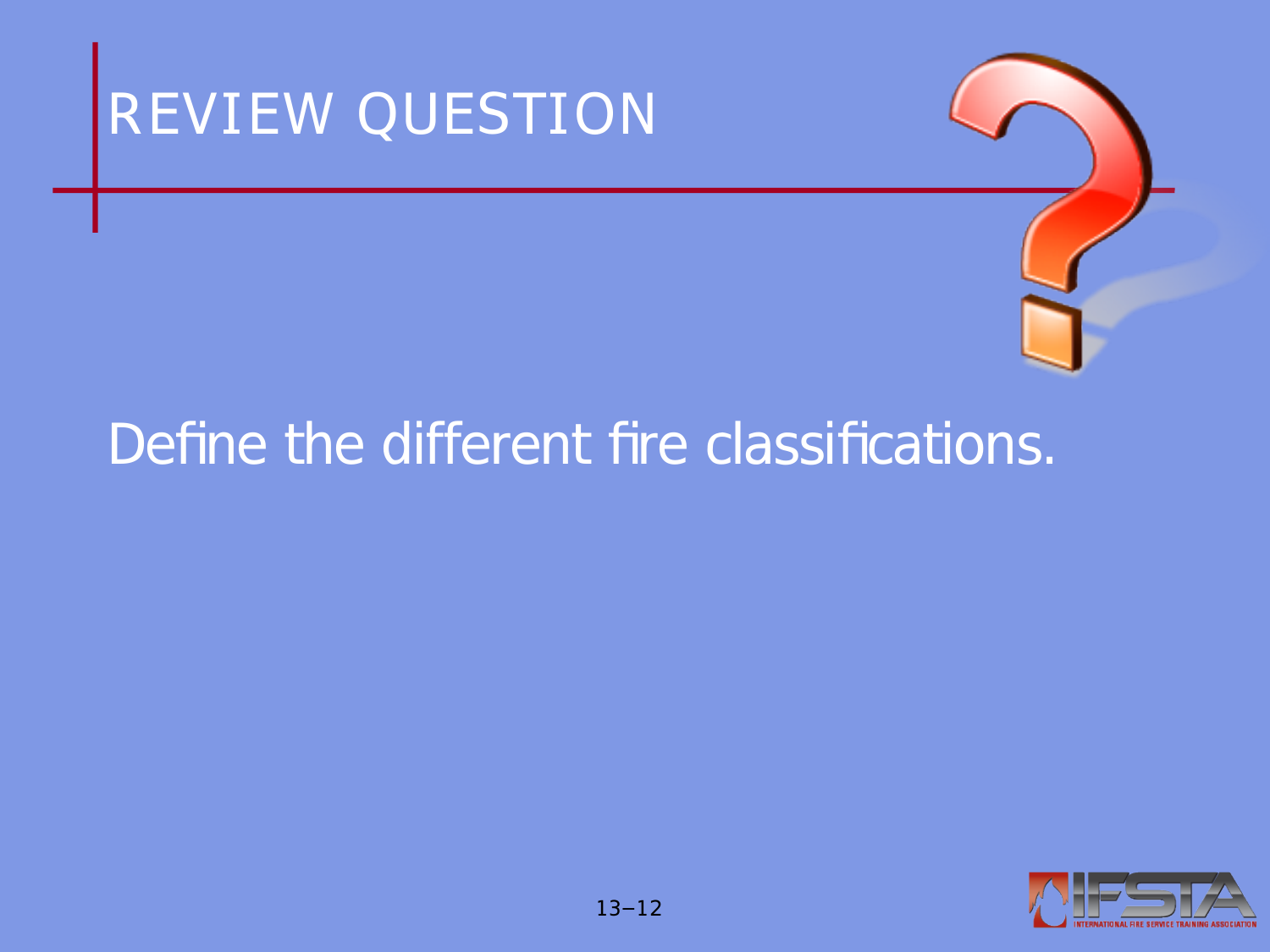

# REVIEW QUESTION

Define the different fire classifications.
13–12